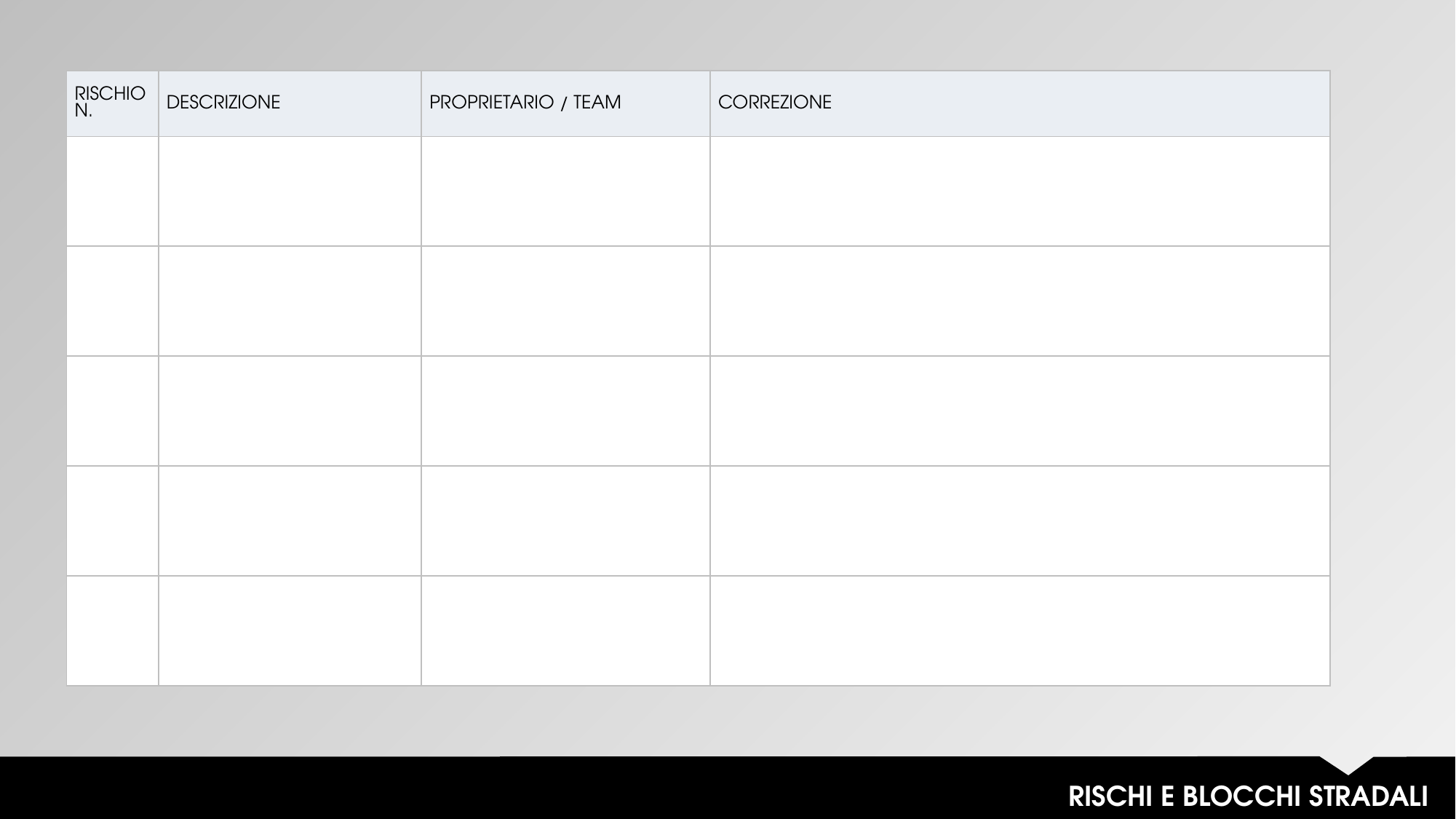

| RISCHIO N. | DESCRIZIONE | PROPRIETARIO / TEAM | CORREZIONE |
| --- | --- | --- | --- |
|  |  |  |  |
|  |  |  |  |
|  |  |  |  |
|  |  |  |  |
|  |  |  |  |

RISCHI E BLOCCHI STRADALI